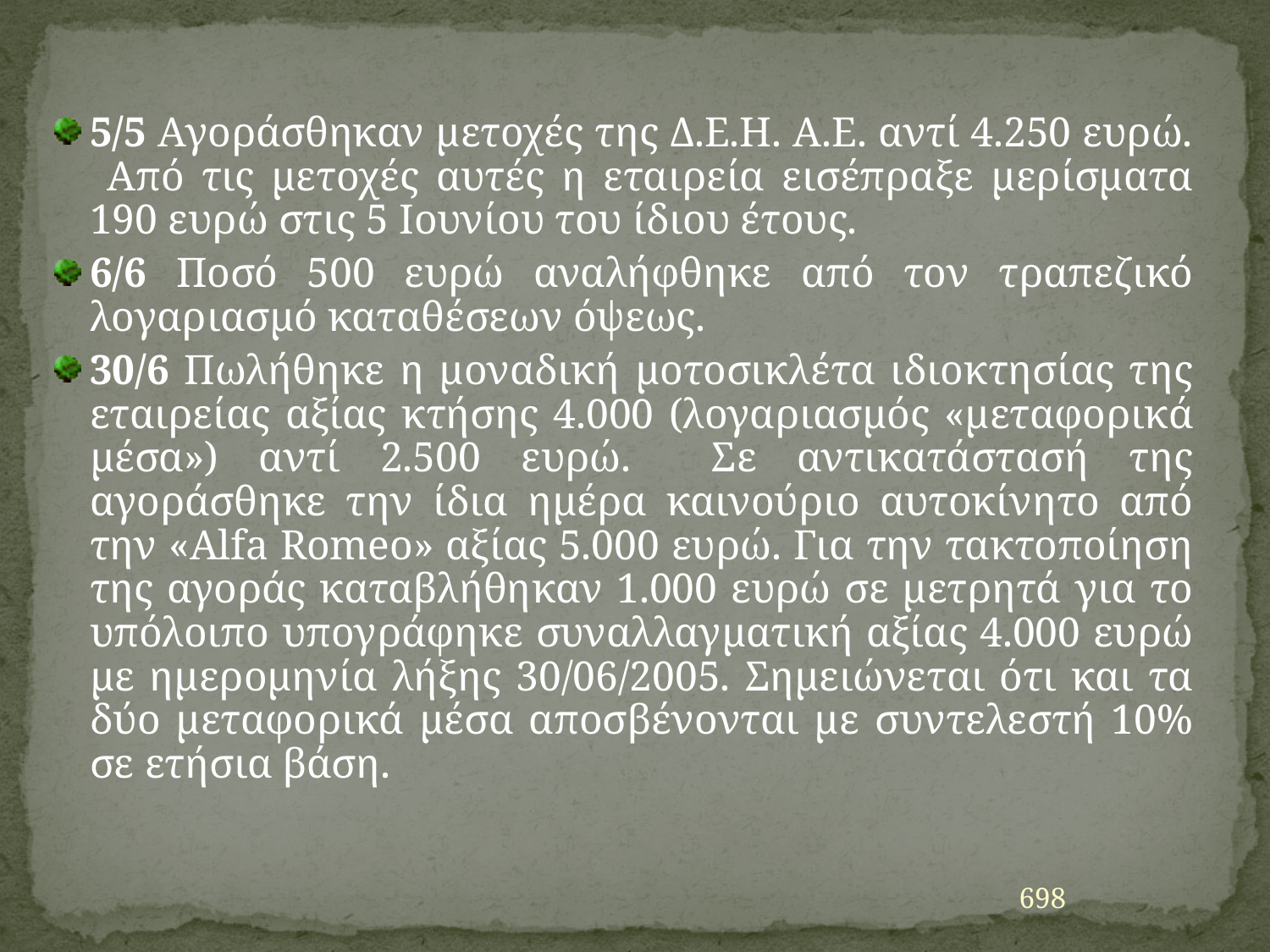

5/5 Αγοράσθηκαν μετοχές της Δ.Ε.Η. Α.Ε. αντί 4.250 ευρώ.  Από τις μετοχές αυτές η εταιρεία εισέπραξε μερίσματα 190 ευρώ στις 5 Ιουνίου του ίδιου έτους.
6/6 Ποσό 500 ευρώ αναλήφθηκε από τον τραπεζικό λογαριασμό καταθέσεων όψεως.
30/6 Πωλήθηκε η μοναδική μοτοσικλέτα ιδιοκτησίας της εταιρείας αξίας κτήσης 4.000 (λογαριασμός «μεταφορικά μέσα») αντί 2.500 ευρώ.  Σε αντικατάστασή της αγοράσθηκε την ίδια ημέρα καινούριο αυτοκίνητο από την «Alfa Romeo» αξίας 5.000 ευρώ. Για την τακτοποίηση της αγοράς καταβλήθηκαν 1.000 ευρώ σε μετρητά για το υπόλοιπο υπογράφηκε συναλλαγματική αξίας 4.000 ευρώ με ημερομηνία λήξης 30/06/2005. Σημειώνεται ότι και τα δύο μεταφορικά μέσα αποσβένονται με συντελεστή 10% σε ετήσια βάση.

698